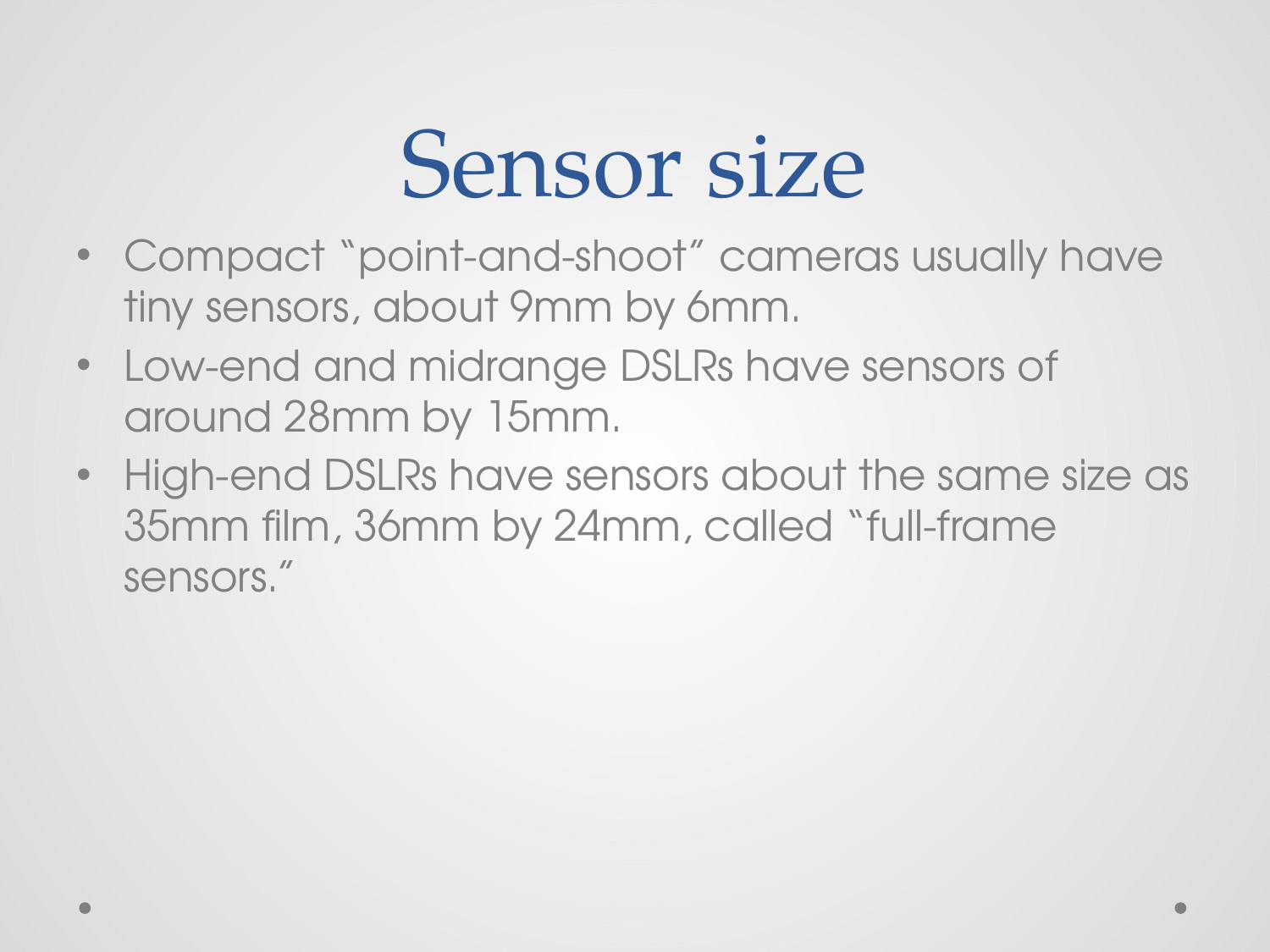

# Sensor size
Compact “point-and-shoot” cameras usually have tiny sensors, about 9mm by 6mm.
Low-end and midrange DSLRs have sensors of around 28mm by 15mm.
High-end DSLRs have sensors about the same size as 35mm film, 36mm by 24mm, called “full-frame sensors.”